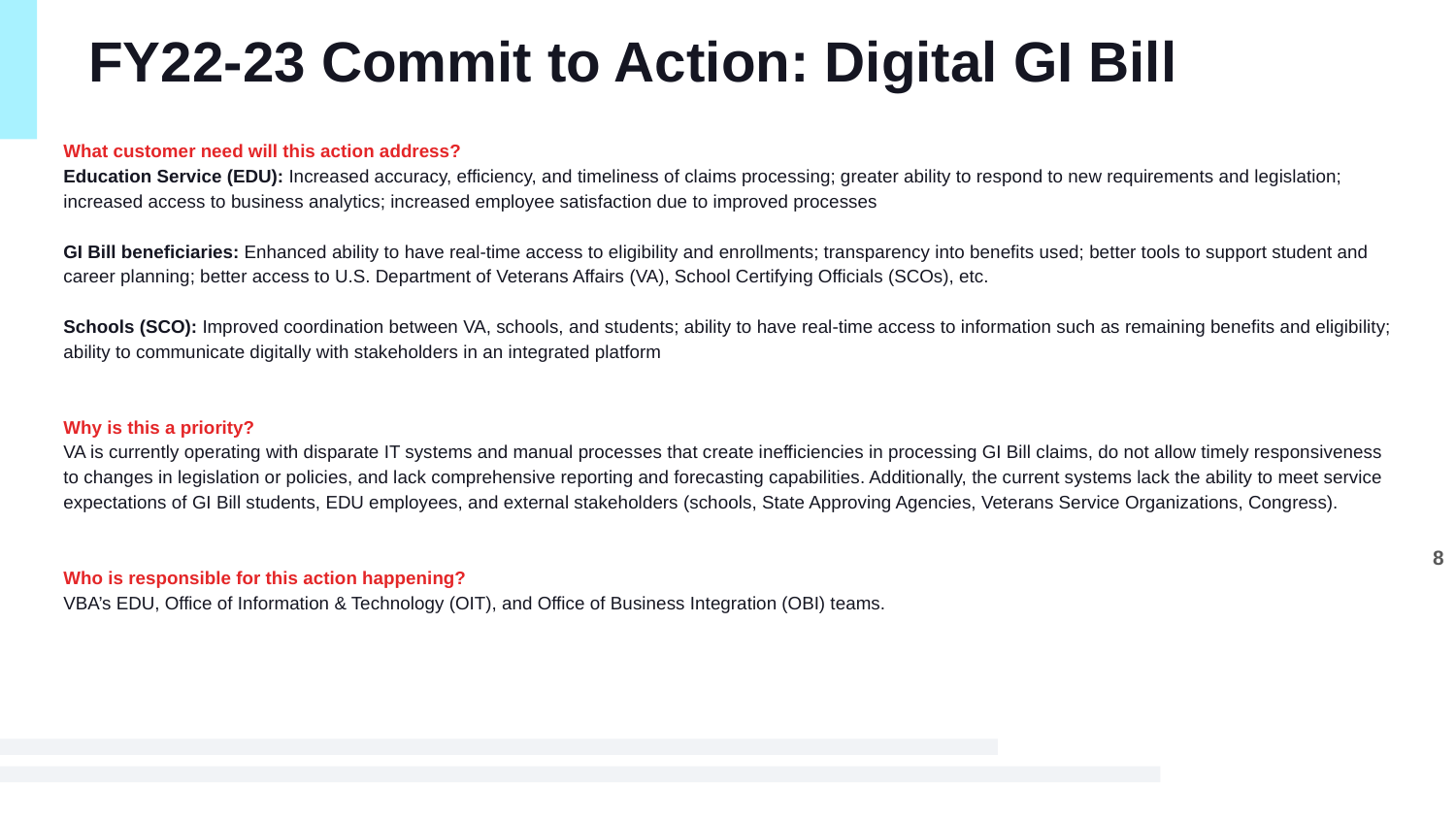

# FY22-23 Commit to Action: Digital GI Bill
What customer need will this action address?
Education Service (EDU): Increased accuracy, efficiency, and timeliness of claims processing; greater ability to respond to new requirements and legislation; increased access to business analytics; increased employee satisfaction due to improved processes

GI Bill beneficiaries: Enhanced ability to have real-time access to eligibility and enrollments; transparency into benefits used; better tools to support student and career planning; better access to U.S. Department of Veterans Affairs (VA), School Certifying Officials (SCOs), etc.

Schools (SCO): Improved coordination between VA, schools, and students; ability to have real-time access to information such as remaining benefits and eligibility; ability to communicate digitally with stakeholders in an integrated platform

Why is this a priority?
VA is currently operating with disparate IT systems and manual processes that create inefficiencies in processing GI Bill claims, do not allow timely responsiveness to changes in legislation or policies, and lack comprehensive reporting and forecasting capabilities. Additionally, the current systems lack the ability to meet service expectations of GI Bill students, EDU employees, and external stakeholders (schools, State Approving Agencies, Veterans Service Organizations, Congress).

Who is responsible for this action happening?
VBA’s EDU, Office of Information & Technology (OIT), and Office of Business Integration (OBI) teams.

8